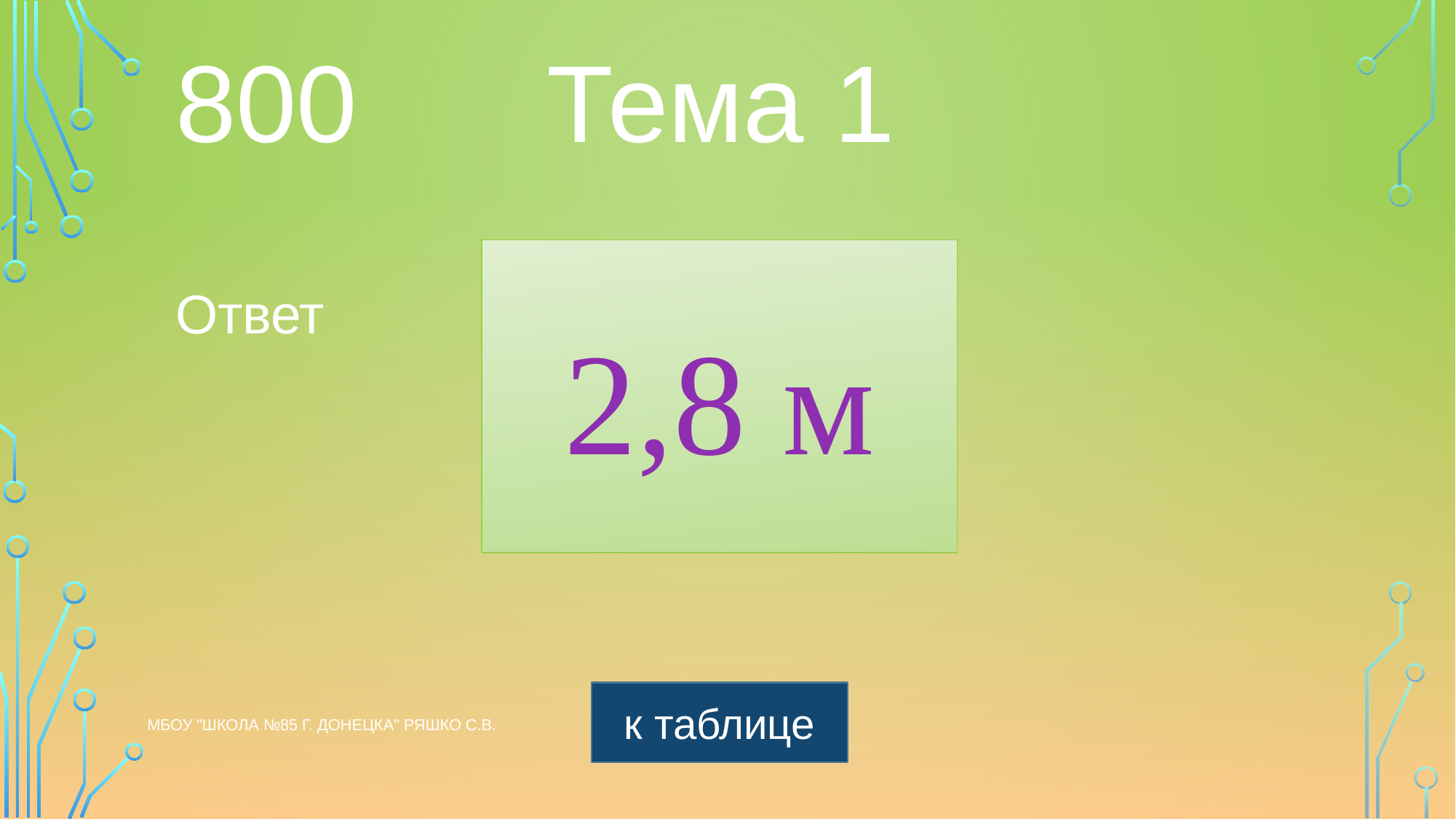

800
Тема 1
2,8 м
Ответ
к таблице
МБОУ "Школа №85 г. Донецка" Ряшко С.В.